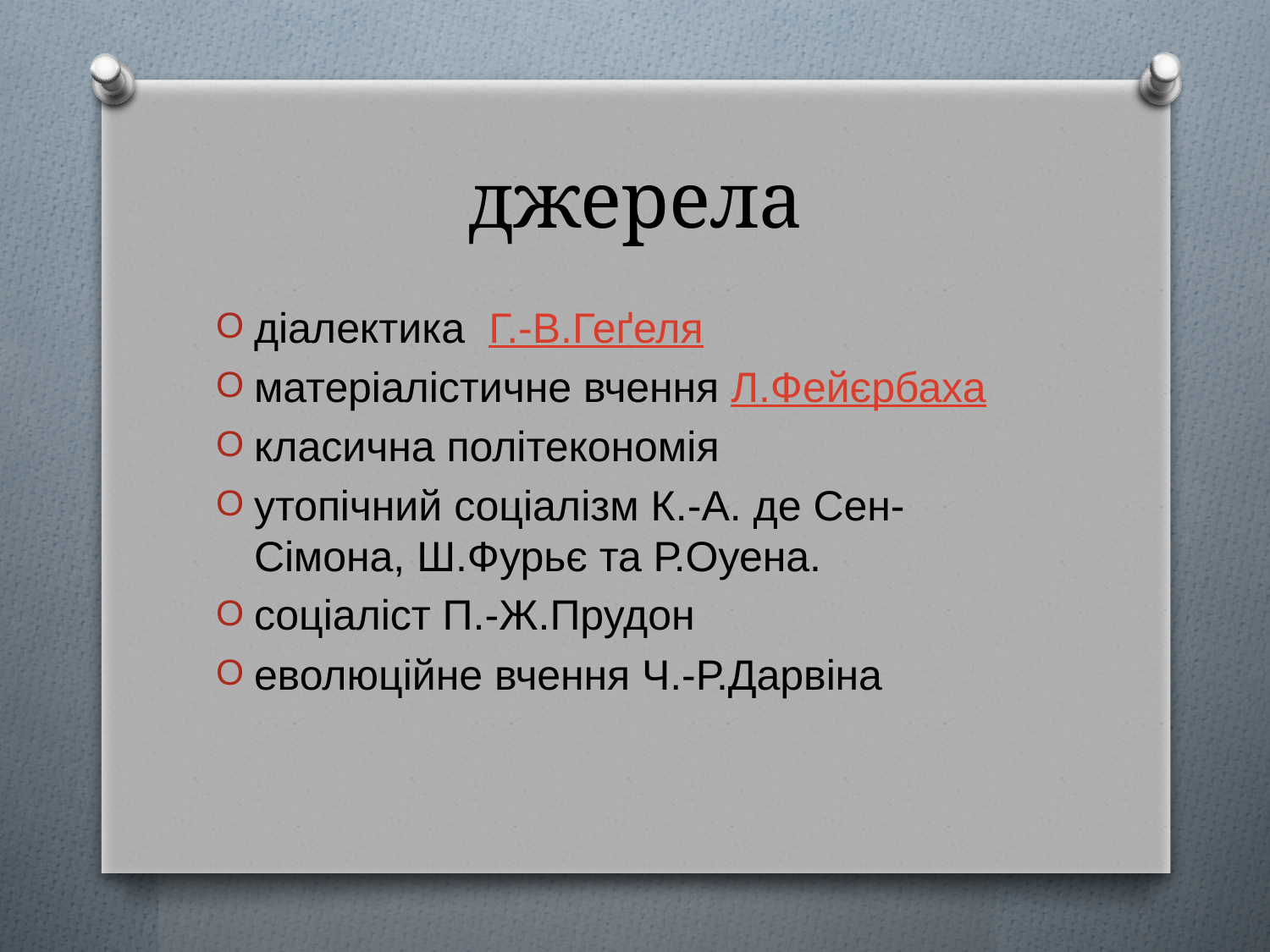

# джерела
діалектика  Г.-В.Геґеля
матеріалістичне вчення Л.Фейєрбаха
класична політекономія
утопічний соціалізм К.-А. де Сен-Сімона, Ш.Фурьє та Р.Оуена.
соціаліст П.-Ж.Прудон
еволюційне вчення Ч.-Р.Дарвіна